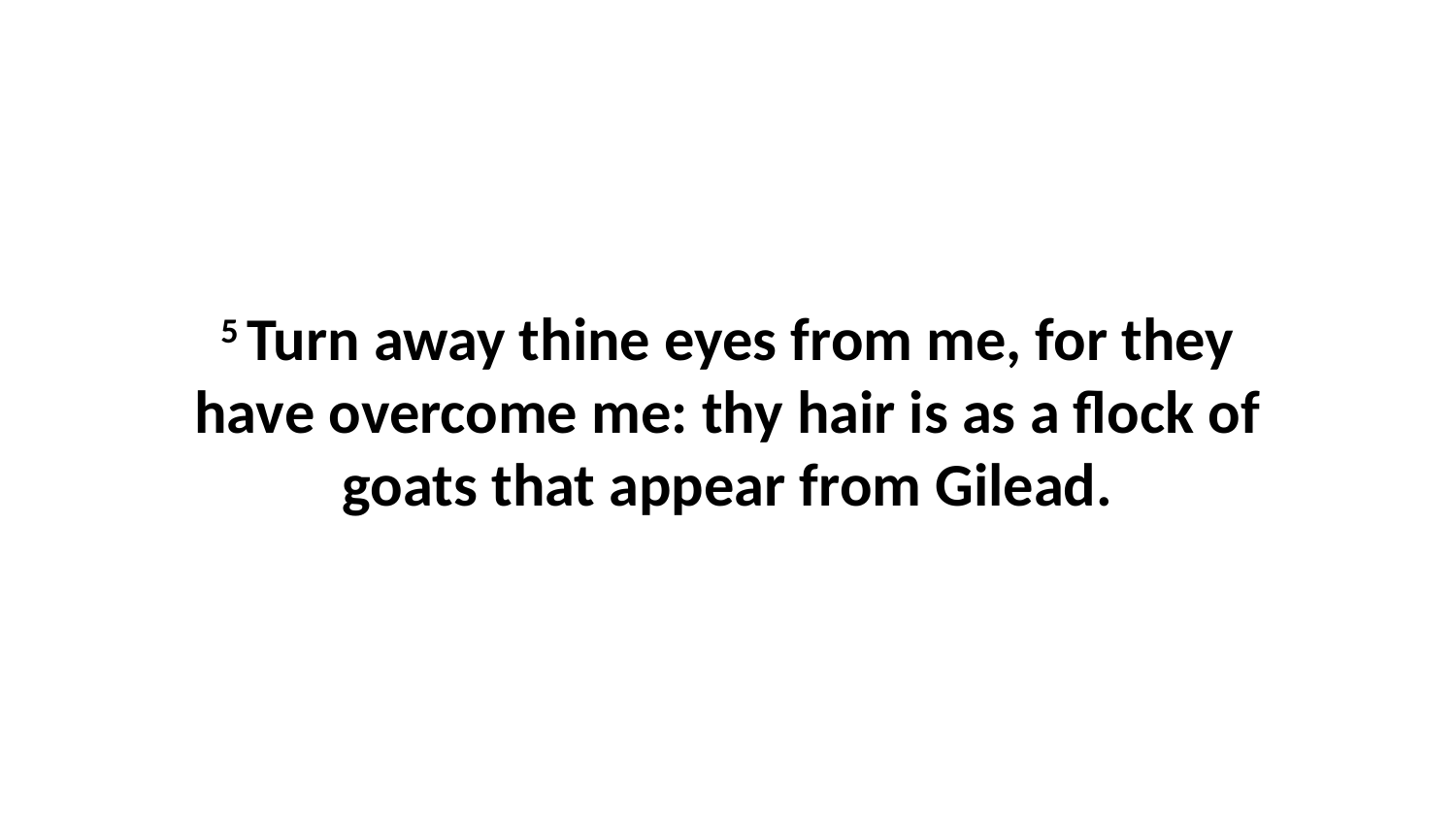

5 Turn away thine eyes from me, for they have overcome me: thy hair is as a flock of goats that appear from Gilead.